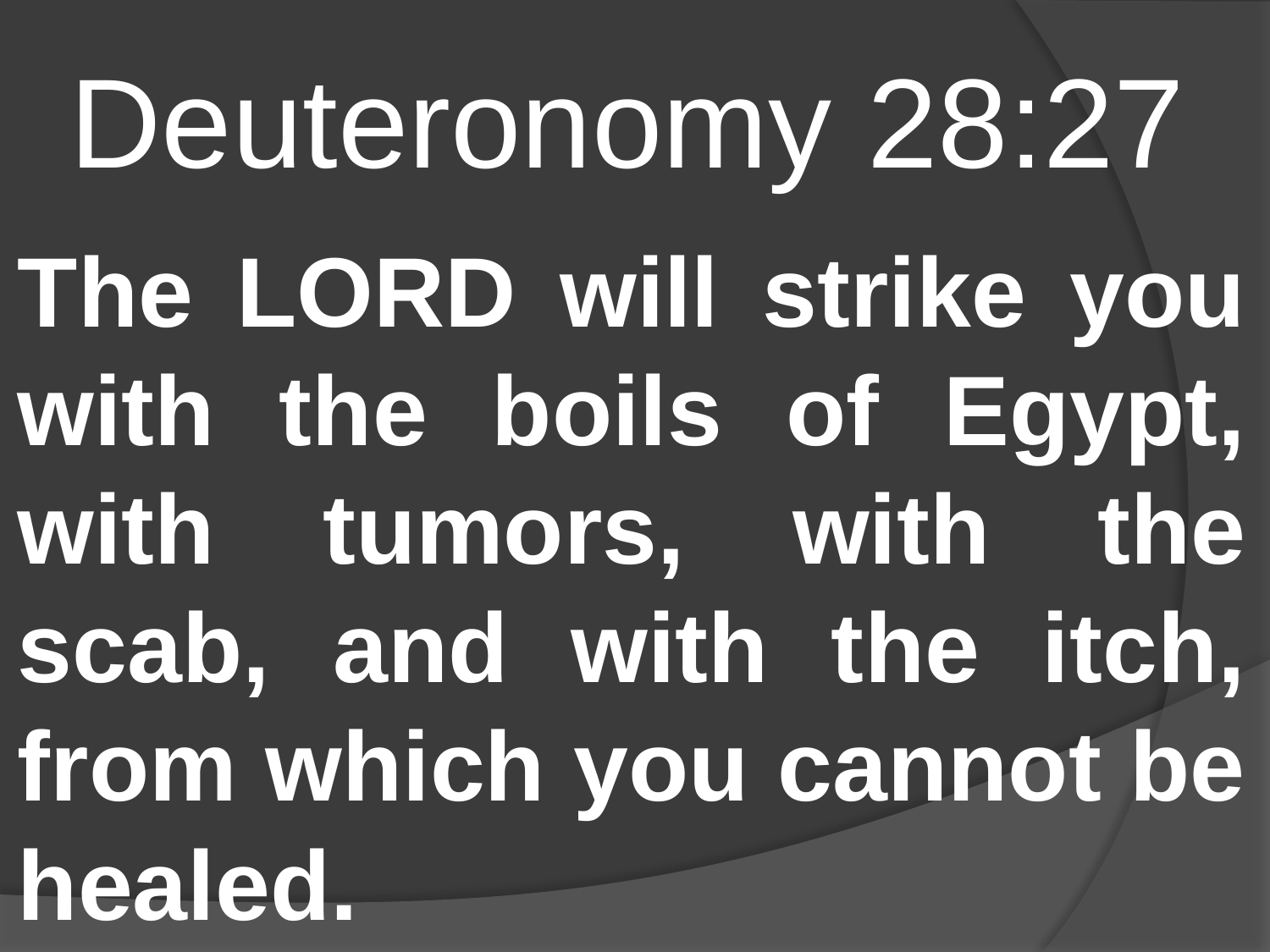

# Deuteronomy 28:27
The LORD will strike you with the boils of Egypt, with tumors, with the scab, and with the itch, from which you cannot be healed.